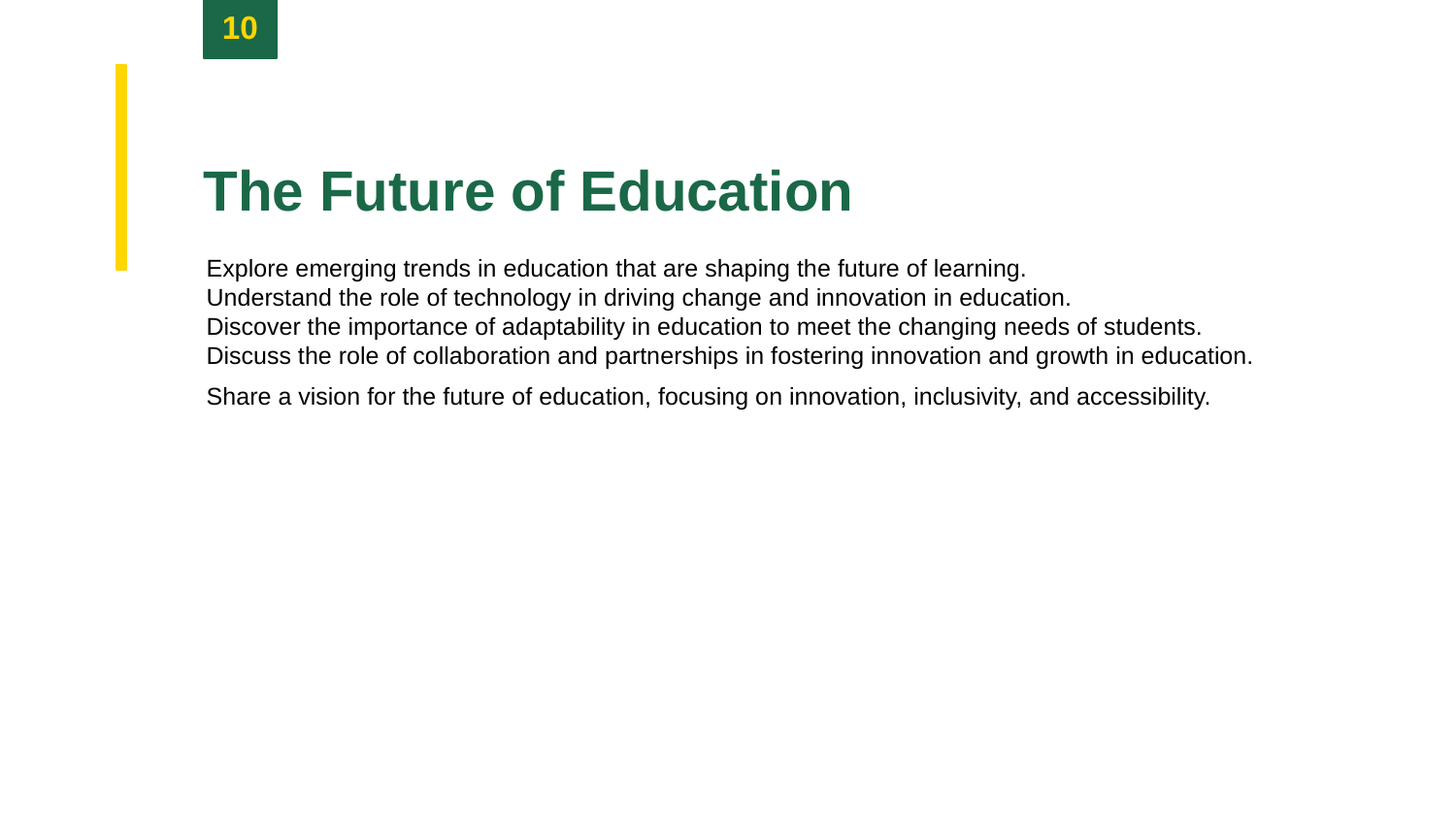

10

The Future of Education
Explore emerging trends in education that are shaping the future of learning.
Understand the role of technology in driving change and innovation in education.
Discover the importance of adaptability in education to meet the changing needs of students.
Discuss the role of collaboration and partnerships in fostering innovation and growth in education.
Share a vision for the future of education, focusing on innovation, inclusivity, and accessibility.